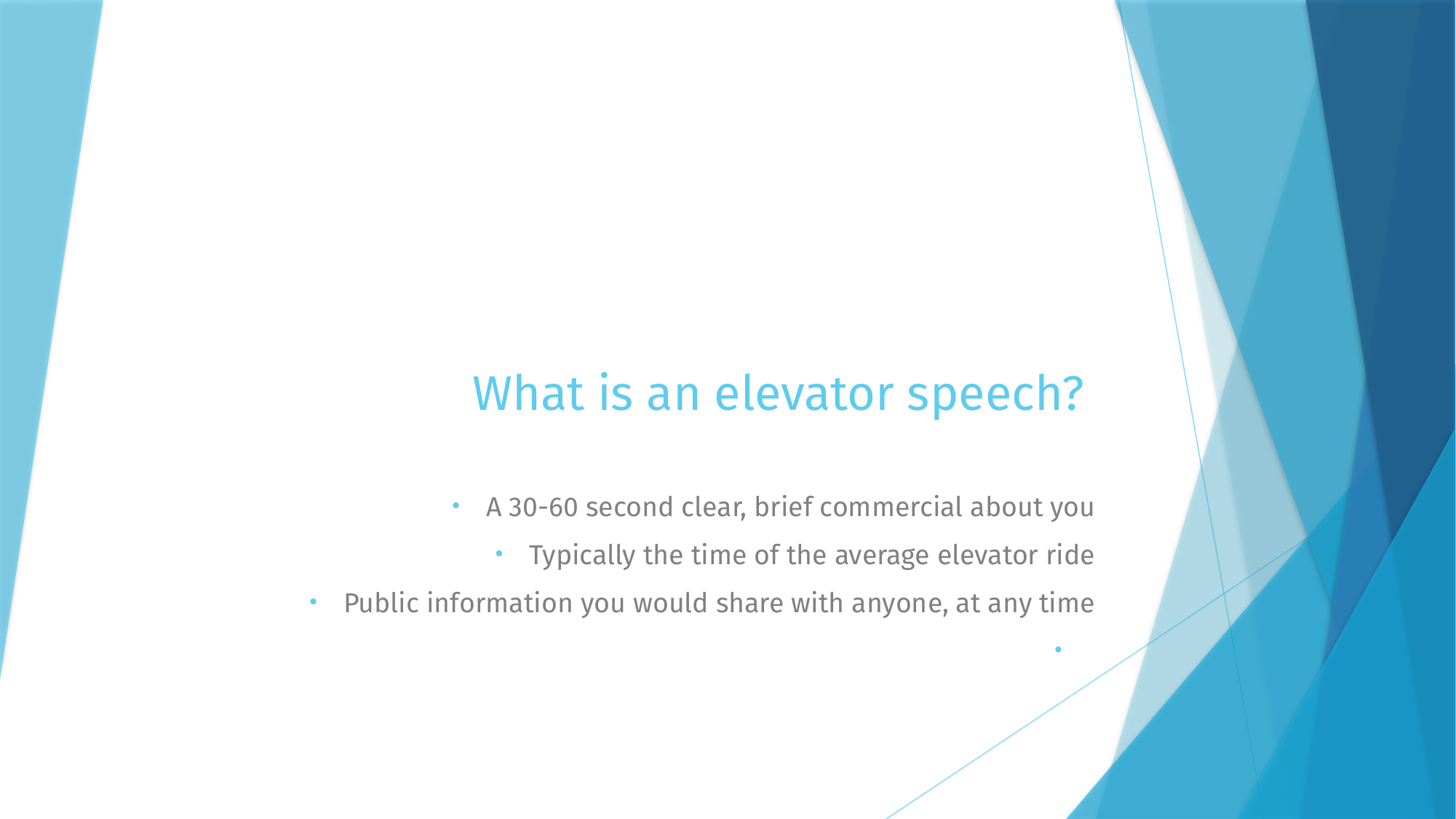

# What is an elevator speech?
A 30-60 second clear, brief commercial about you
Typically the time of the average elevator ride
Public information you would share with anyone, at any time